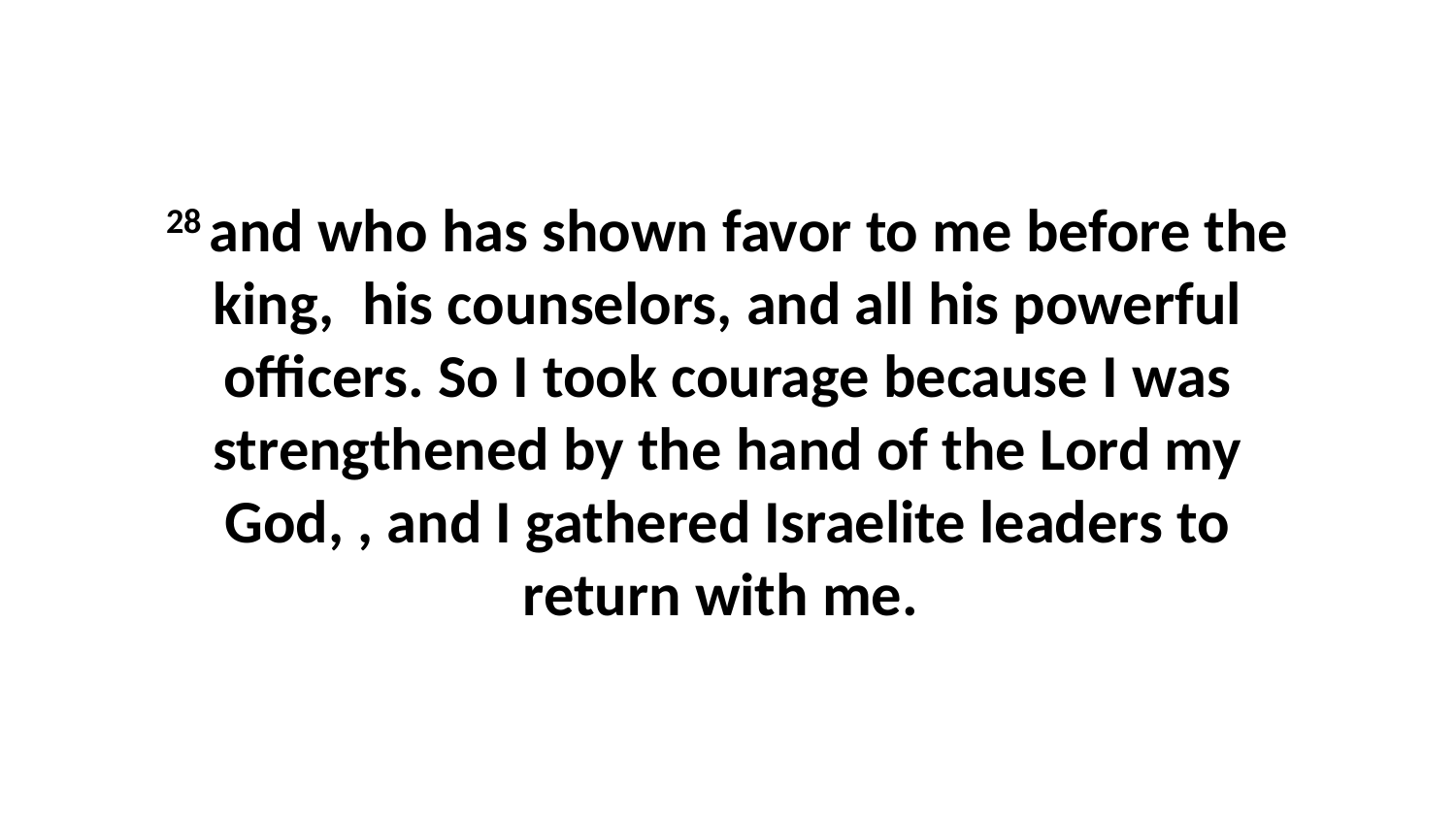

28 and who has shown favor to me before the king,  his counselors, and all his powerful officers. So I took courage because I was strengthened by the hand of the Lord my God, , and I gathered Israelite leaders to return with me.